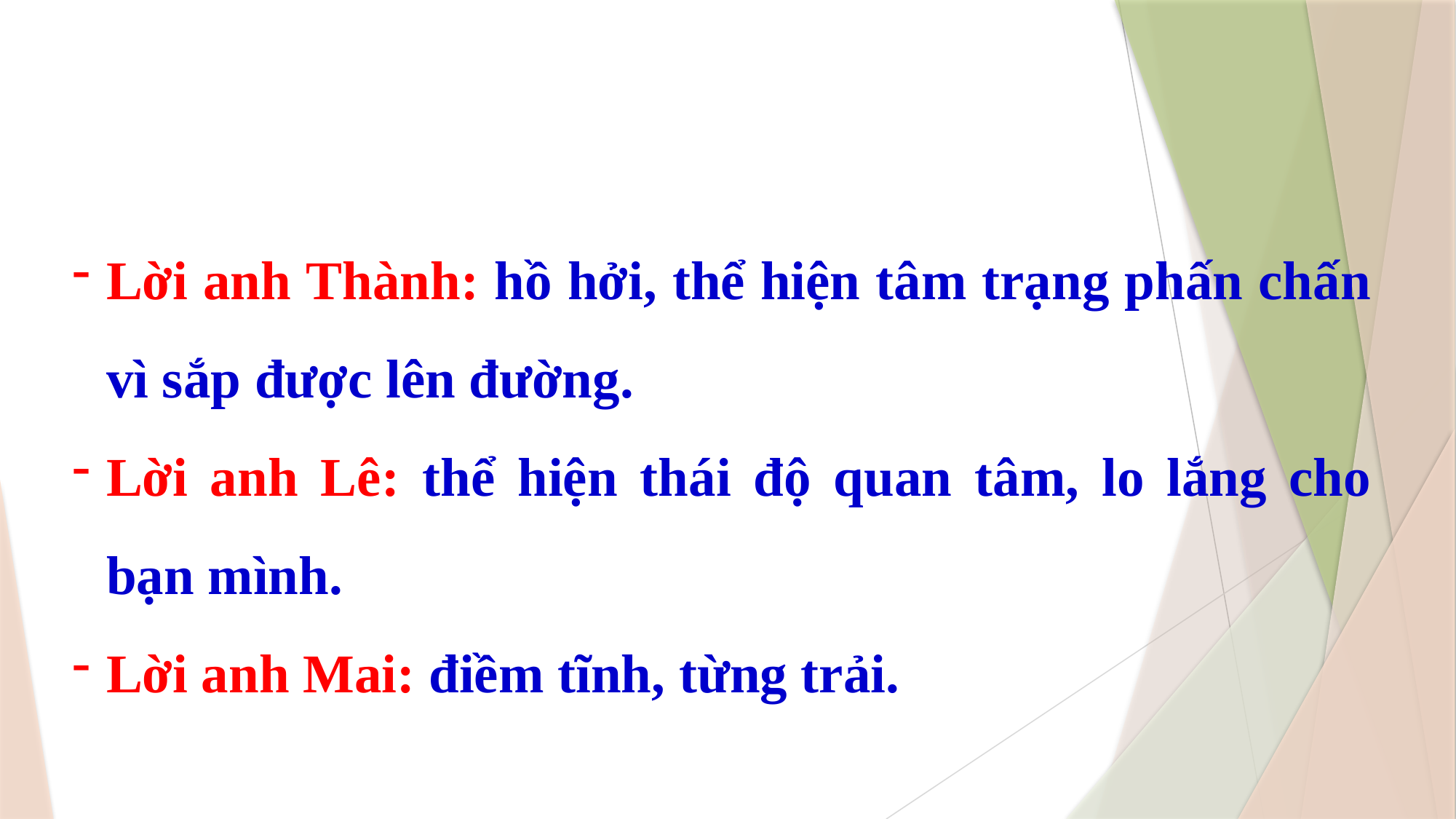

Lời anh Thành: hồ hởi, thể hiện tâm trạng phấn chấn vì sắp được lên đường.
Lời anh Lê: thể hiện thái độ quan tâm, lo lắng cho bạn mình.
Lời anh Mai: điềm tĩnh, từng trải.